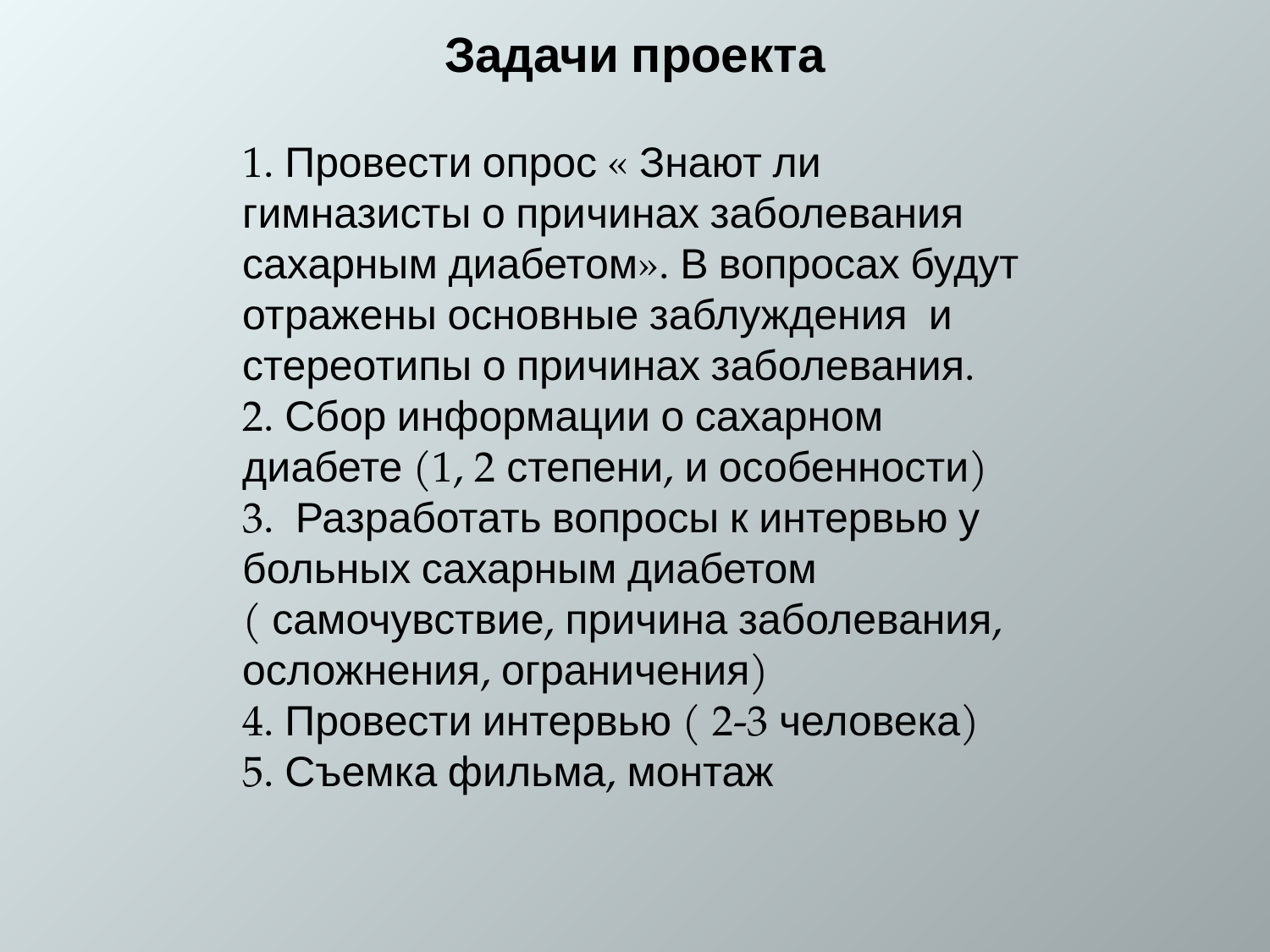

Задачи проекта
1. Провести опрос « Знают ли гимназисты о причинах заболевания сахарным диабетом». В вопросах будут отражены основные заблуждения  и стереотипы о причинах заболевания.
2. Сбор информации о сахарном диабете (1, 2 степени, и особенности)
3.  Разработать вопросы к интервью у больных сахарным диабетом ( самочувствие, причина заболевания, осложнения, ограничения)
4. Провести интервью ( 2-3 человека)
5. Съемка фильма, монтаж